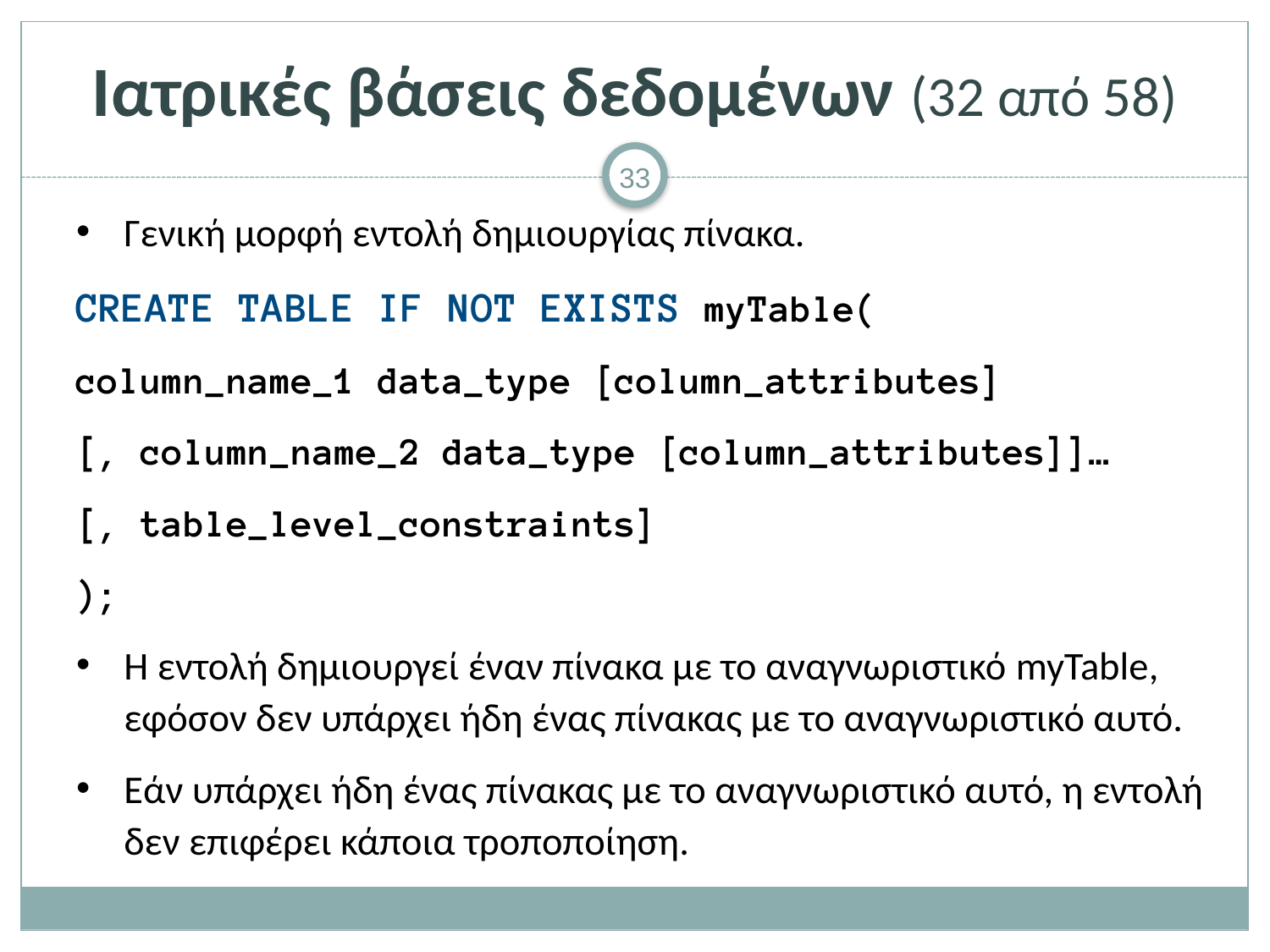

# Ιατρικές βάσεις δεδομένων (32 από 58)
Γενική μορφή εντολή δημιουργίας πίνακα.
CREATE TABLE IF NOT EXISTS myTable(
column_name_1 data_type [column_attributes]
[, column_name_2 data_type [column_attributes]]…
[, table_level_constraints]
);
Η εντολή δημιουργεί έναν πίνακα με το αναγνωριστικό myTable, εφόσον δεν υπάρχει ήδη ένας πίνακας με το αναγνωριστικό αυτό.
Εάν υπάρχει ήδη ένας πίνακας με το αναγνωριστικό αυτό, η εντολή δεν επιφέρει κάποια τροποποίηση.